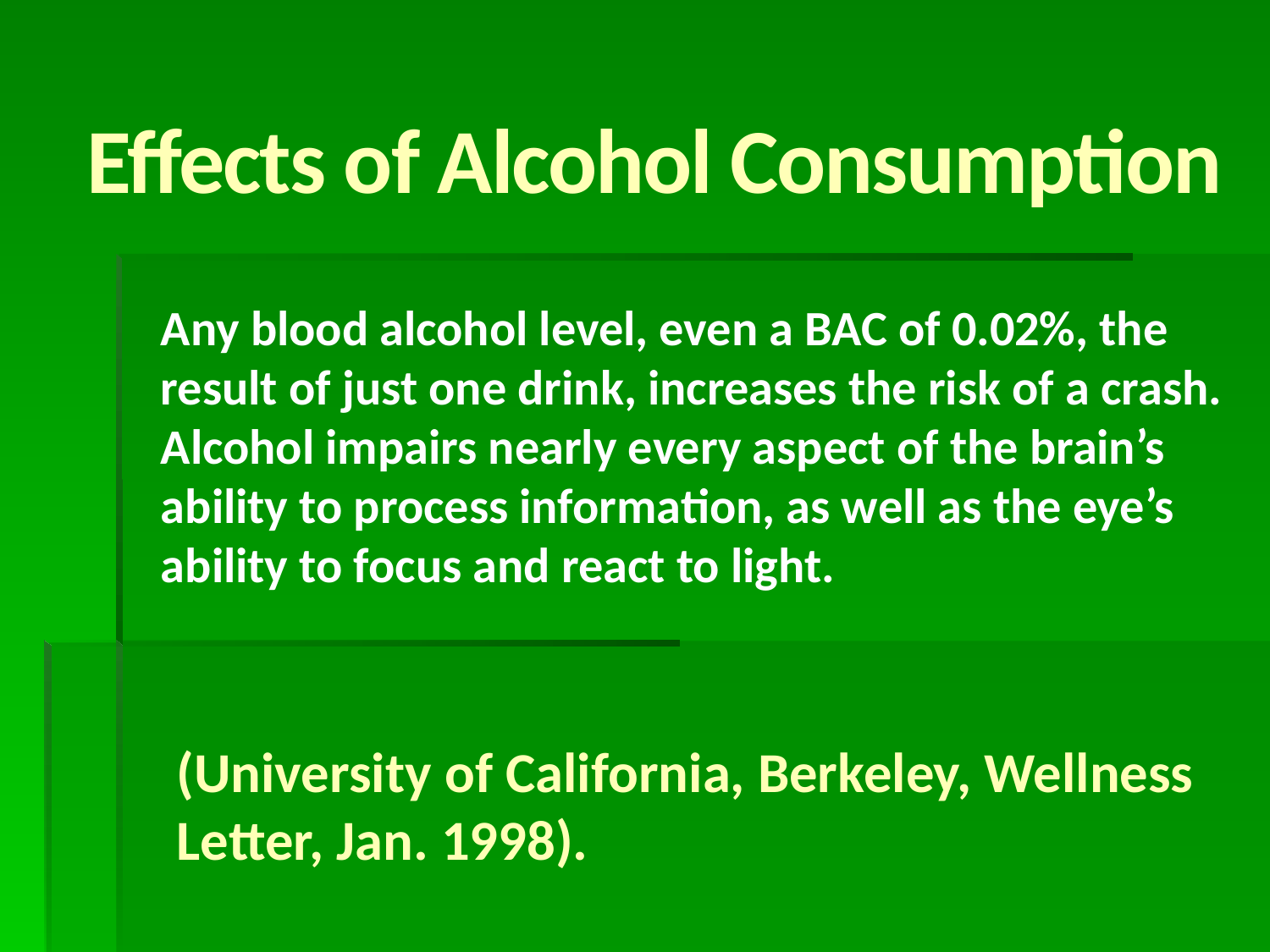

Effects of Alcohol Consumption
# Any blood alcohol level, even a BAC of 0.02%, the result of just one drink, increases the risk of a crash. Alcohol impairs nearly every aspect of the brain’s ability to process information, as well as the eye’s ability to focus and react to light.
(University of California, Berkeley, Wellness Letter, Jan. 1998).